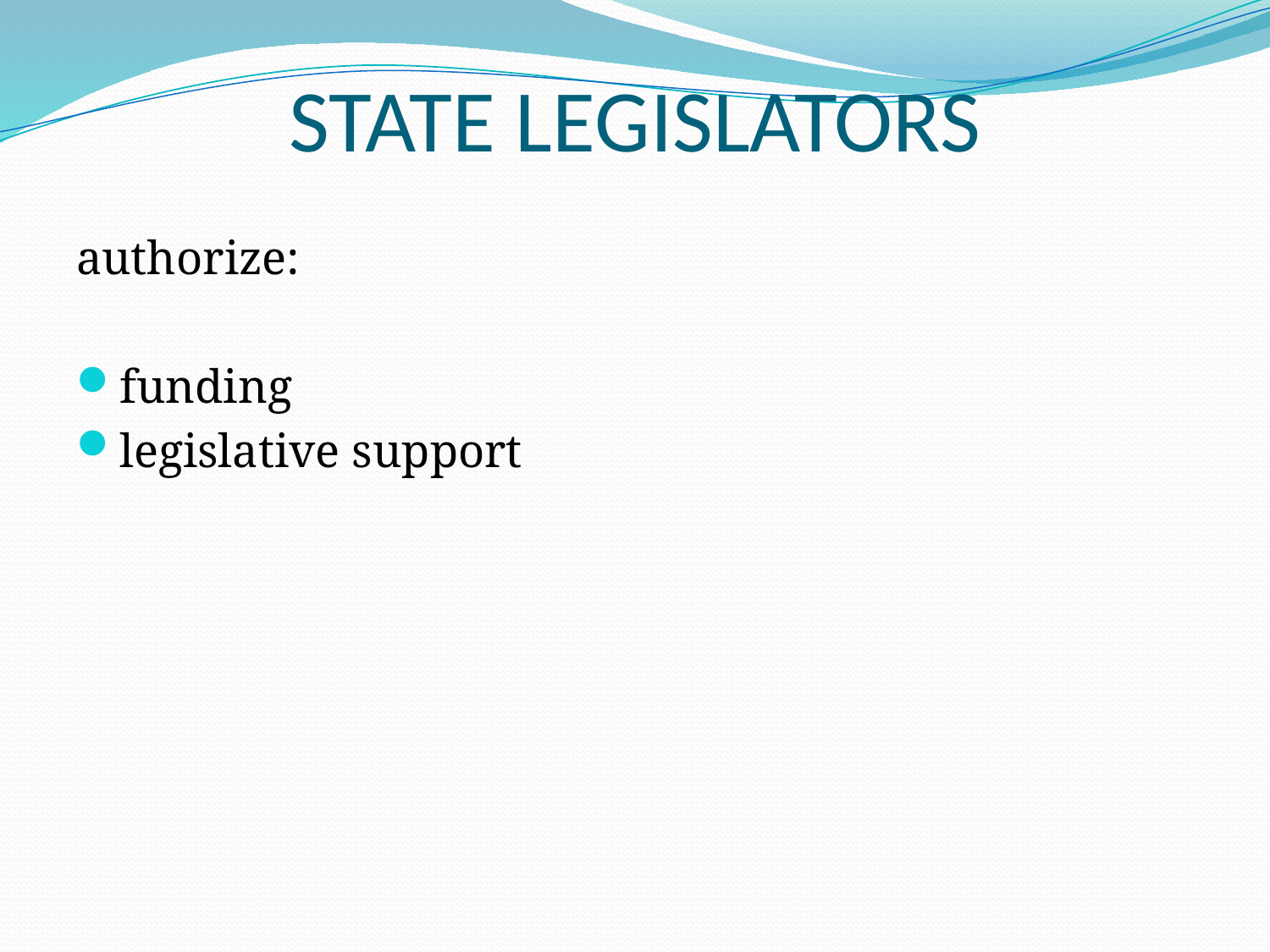

# STATE LEGISLATORS

authorize:

funding
legislative support